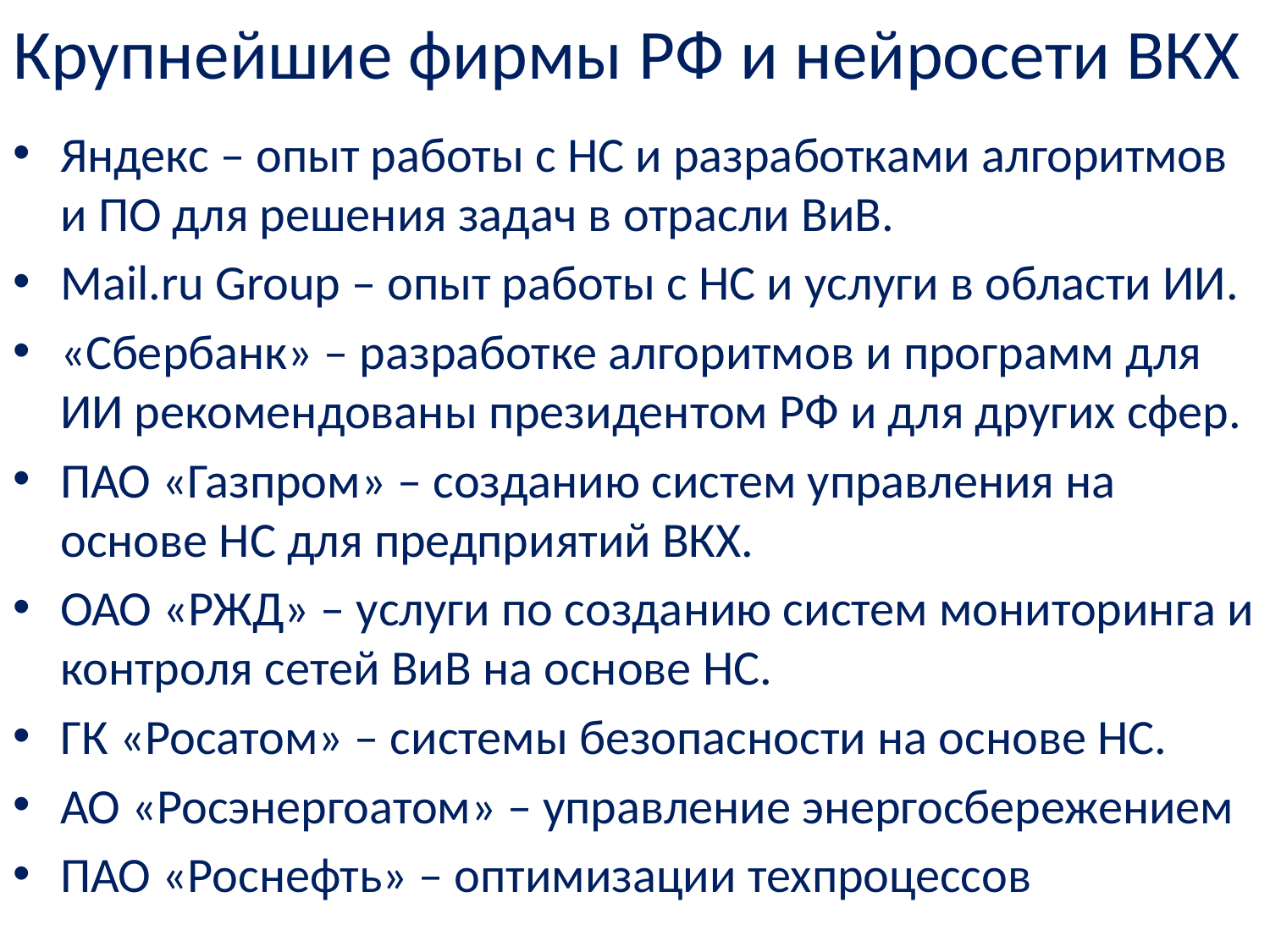

# Крупнейшие фирмы РФ и нейросети ВКХ
Яндекс – опыт работы с НС и разработками алгоритмов и ПО для решения задач в отрасли ВиВ.
Mail.ru Group – опыт работы с НС и услуги в области ИИ.
«Сбербанк» – разработке алгоритмов и программ для ИИ рекомендованы президентом РФ и для других сфер.
ПАО «Газпром» – созданию систем управления на основе НС для предприятий ВКХ.
ОАО «РЖД» – услуги по созданию систем мониторинга и контроля сетей ВиВ на основе НС.
ГК «Росатом» – системы безопасности на основе НС.
АО «Росэнергоатом» – управление энергосбережением
ПАО «Роснефть» – оптимизации техпроцессов